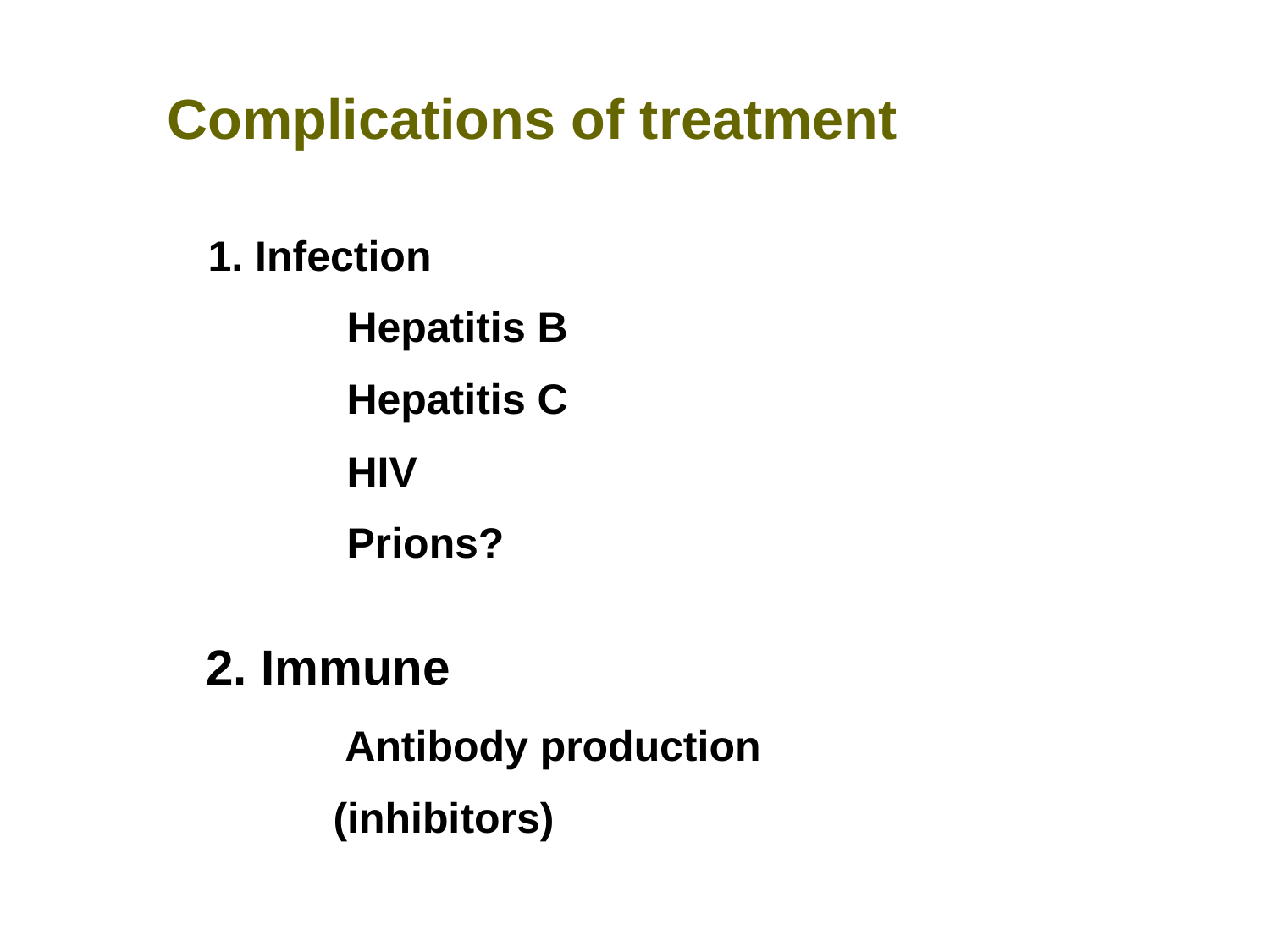

Complications of treatment
1. Infection
	 Hepatitis B
	 Hepatitis C
	 HIV
	 Prions?
2. Immune
	 Antibody production
 	(inhibitors)